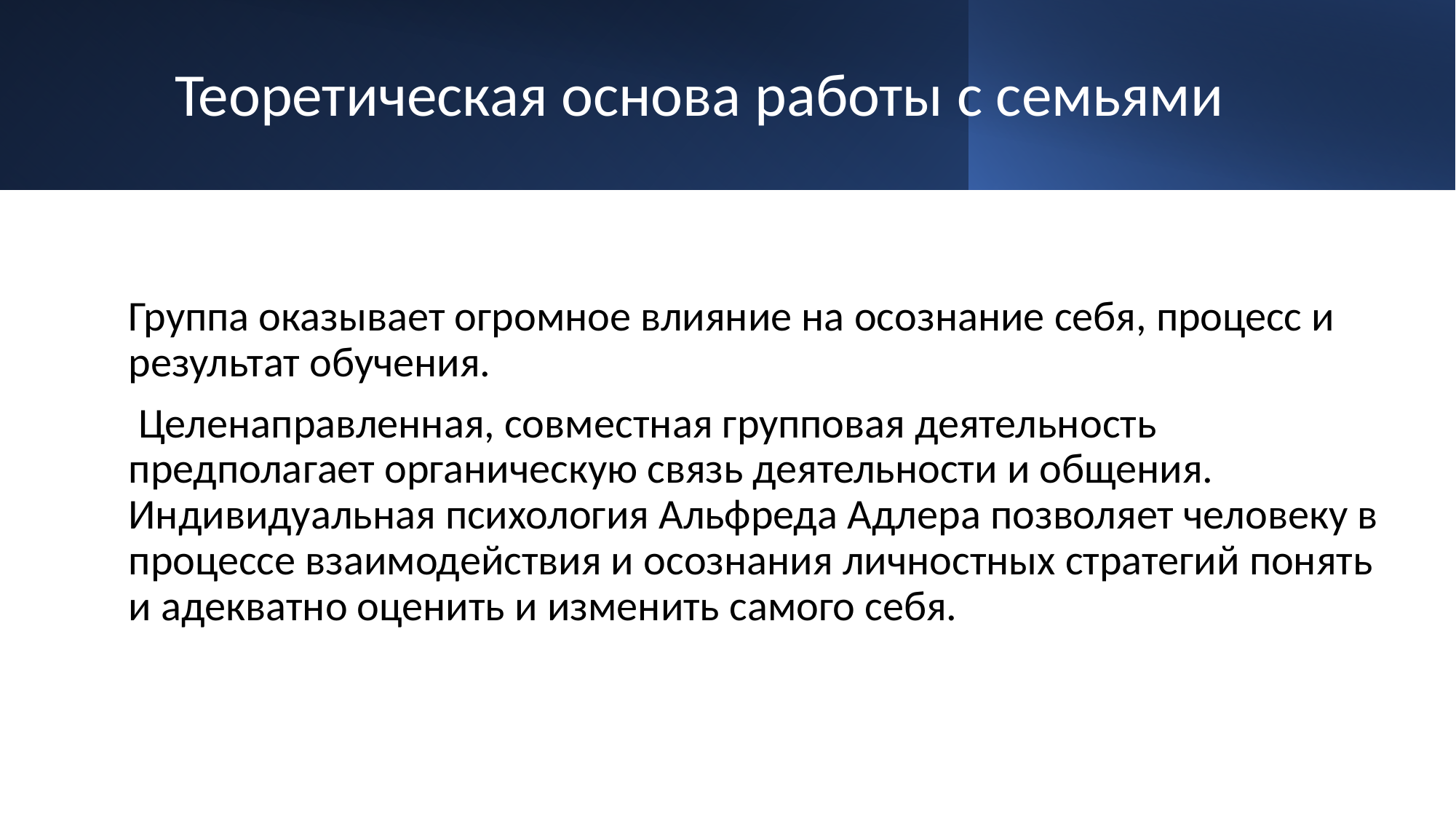

# Теоретическая основа работы с семьями
Группа оказывает огромное влияние на осознание себя, процесс и результат обучения.
 Целенаправленная, совмес­тная групповая деятельность предполагает органическую связь деятельности и общения. Индивидуальная психология Альфреда Адлера позволяет человеку в процессе взаимодействия и осознания личностных стратегий понять и адекватно оценить и изменить самого себя.